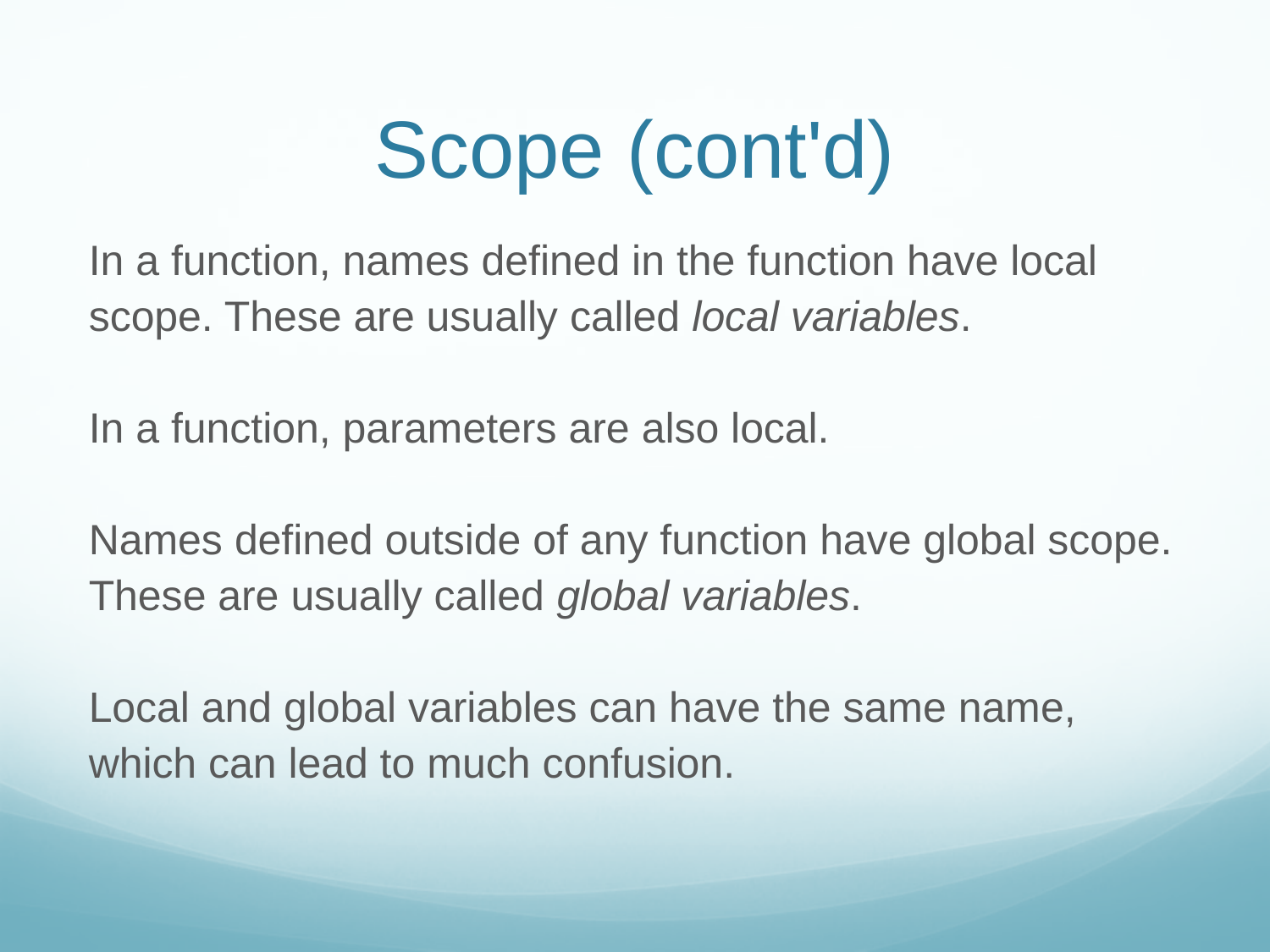

Scope (cont'd)
In a function, names defined in the function have local scope. These are usually called local variables.

In a function, parameters are also local.

Names defined outside of any function have global scope. These are usually called global variables.

Local and global variables can have the same name, which can lead to much confusion.